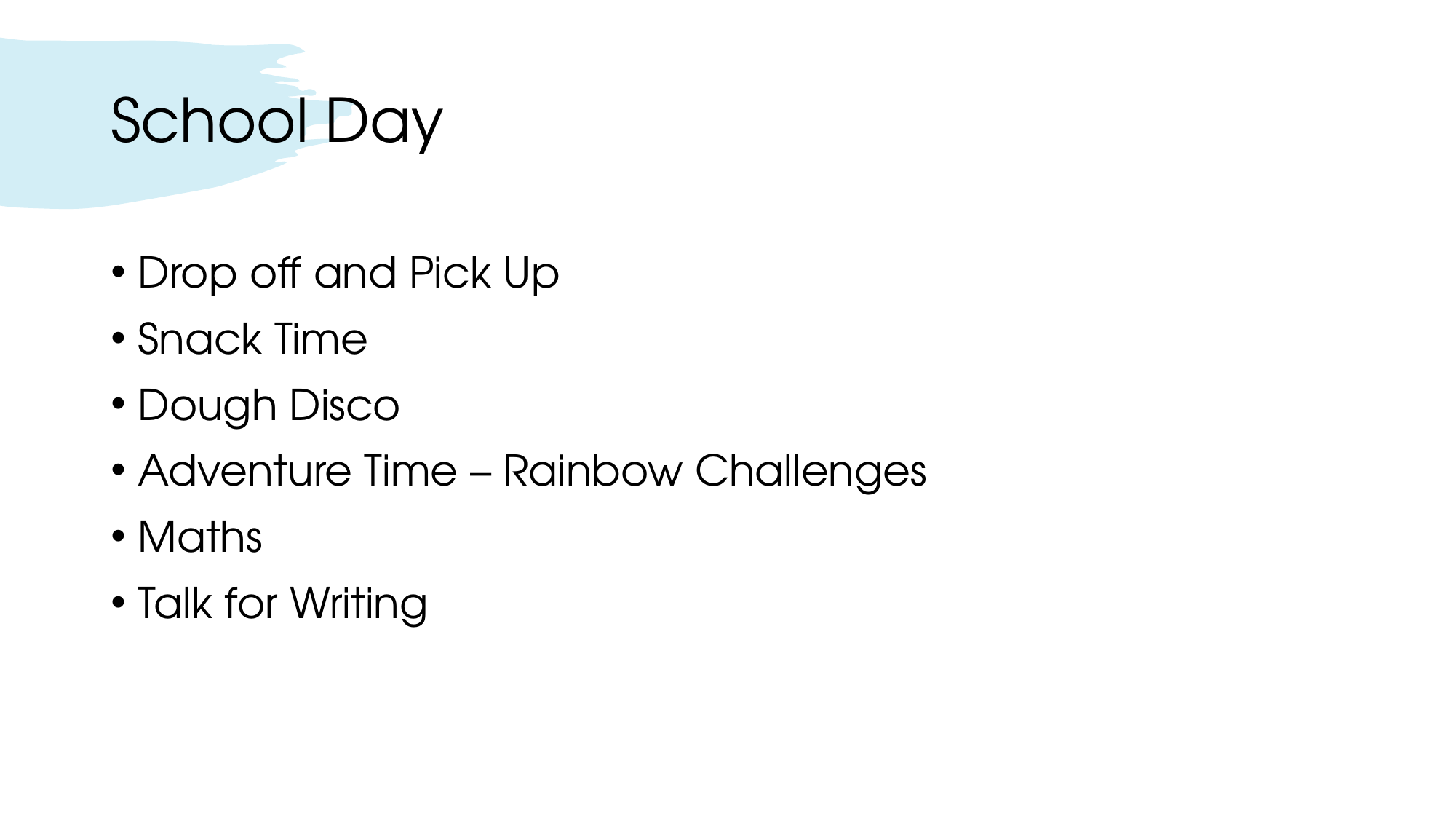

# School Day
Drop off and Pick Up
Snack Time
Dough Disco
Adventure Time – Rainbow Challenges
Maths
Talk for Writing